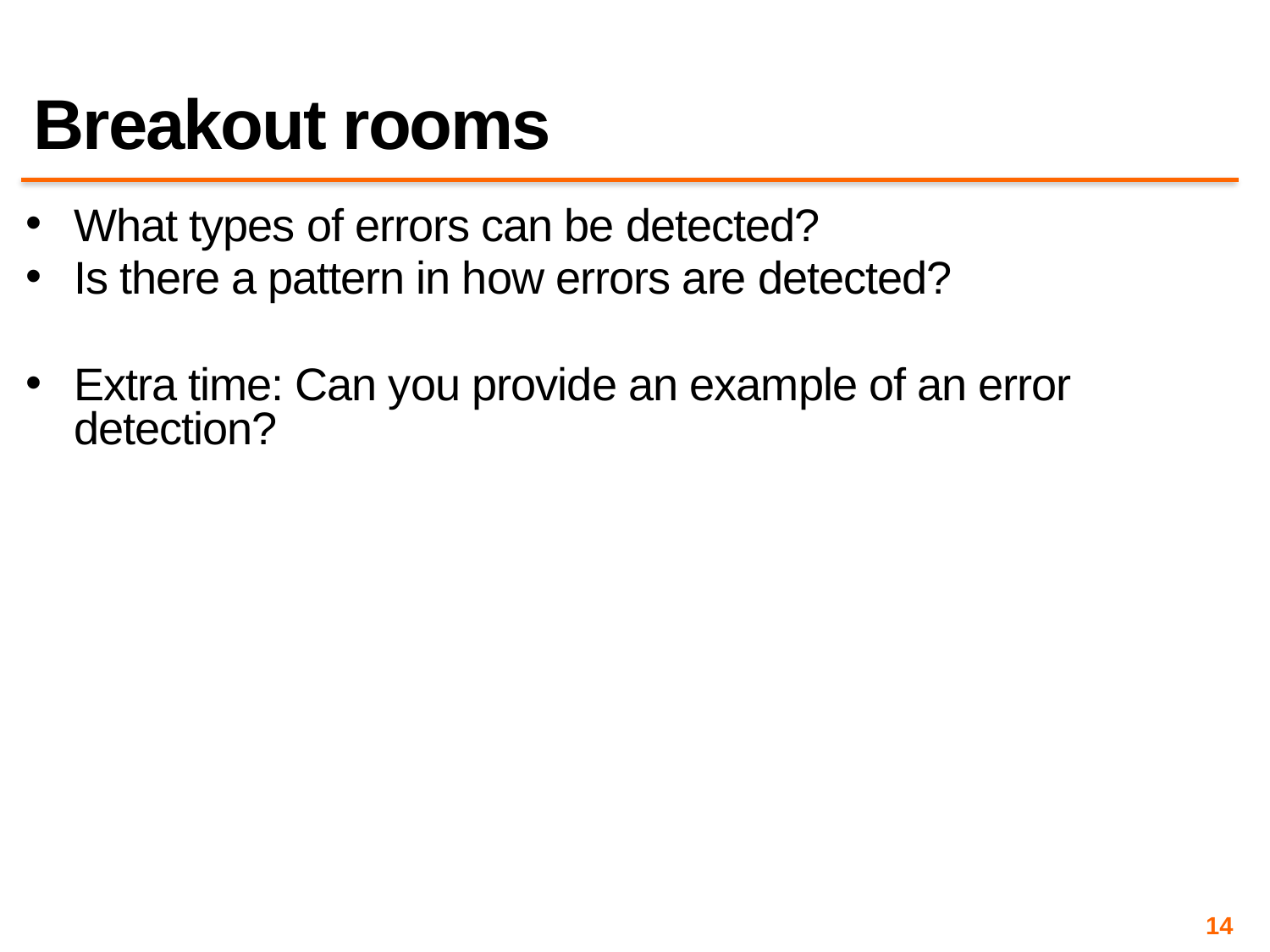

# Breakout rooms
What types of errors can be detected?
Is there a pattern in how errors are detected?

Extra time: Can you provide an example of an error detection?
14